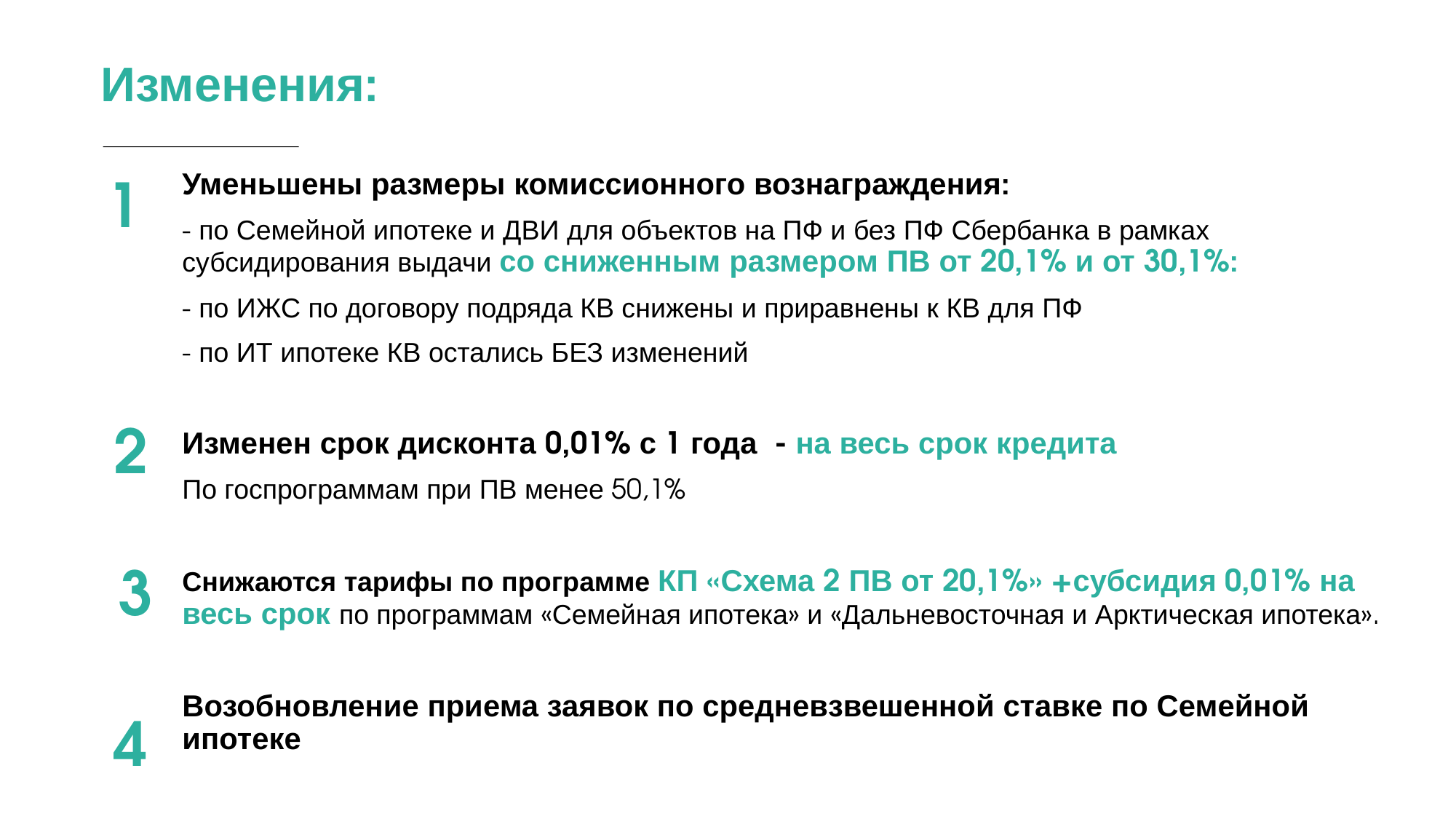

Изменения:

1
Уменьшены размеры комиссионного вознаграждения:
- по Семейной ипотеке и ДВИ для объектов на ПФ и без ПФ Сбербанка в рамках субсидирования выдачи со сниженным размером ПВ от 20,1% и от 30,1%:
- по ИЖС по договору подряда КВ снижены и приравнены к КВ для ПФ
- по ИТ ипотеке КВ остались БЕЗ изменений

Изменен срок дисконта 0,01% с 1 года  - на весь срок кредита
По госпрограммам при ПВ менее 50,1%

Снижаются тарифы по программе КП «Схема 2 ПВ от 20,1%» +субсидия 0,01% на весь срок по программам «Семейная ипотека» и «Дальневосточная и Арктическая ипотека».

Возобновление приема заявок по средневзвешенной ставке по Семейной ипотеке

2
3
4